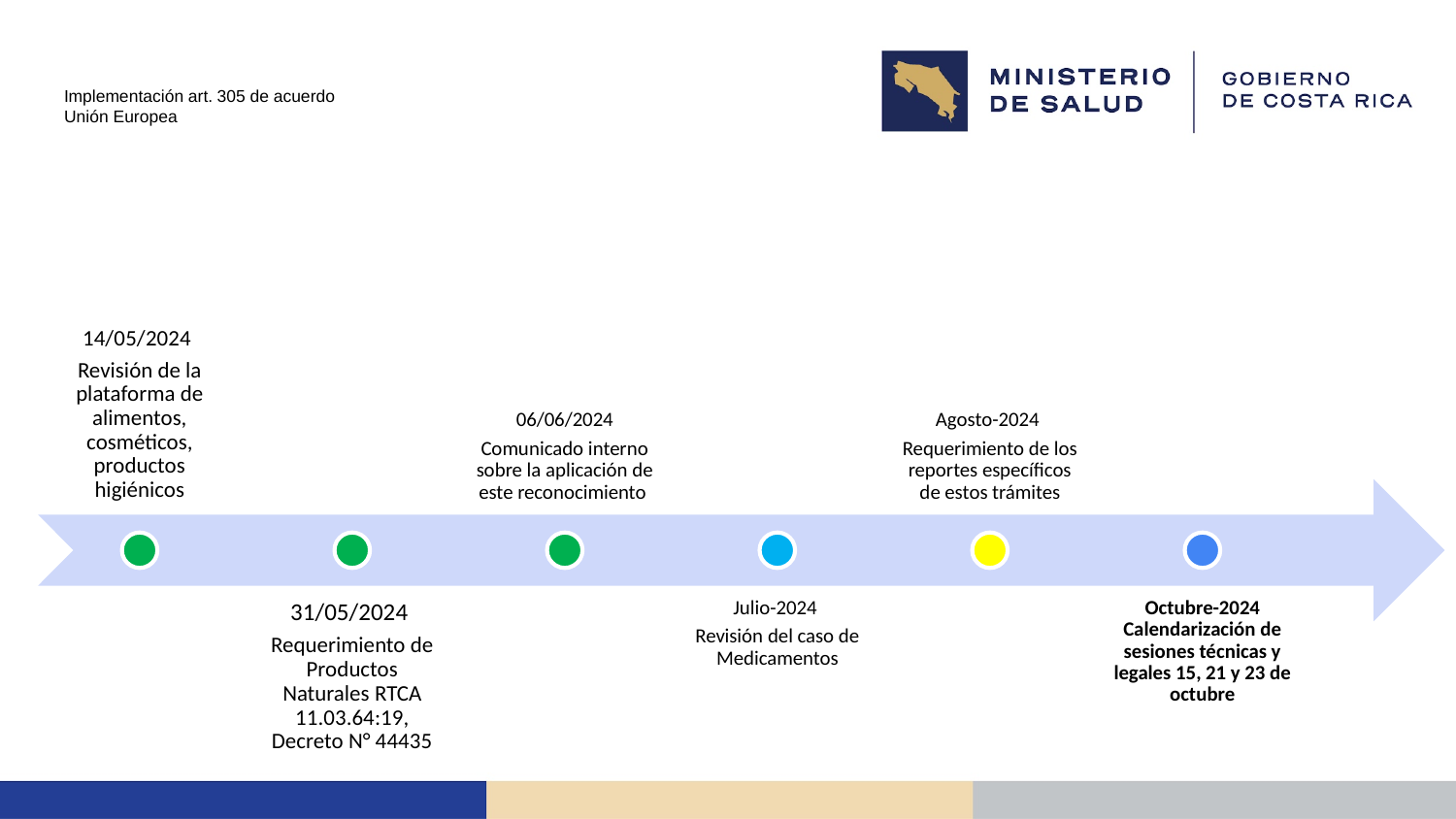

# Implementación art. 305 de acuerdo Unión Europea

14/05/2024
Revisión de la plataforma de alimentos, cosméticos, productos higiénicos
31/05/2024
Requerimiento de Productos Naturales RTCA 11.03.64:19, Decreto N° 44435
06/06/2024
Comunicado interno sobre la aplicación de este reconocimiento
Julio-2024
Revisión del caso de Medicamentos
Agosto-2024
Requerimiento de los reportes específicos de estos trámites
Octubre-2024 Calendarización de sesiones técnicas y legales 15, 21 y 23 de octubre